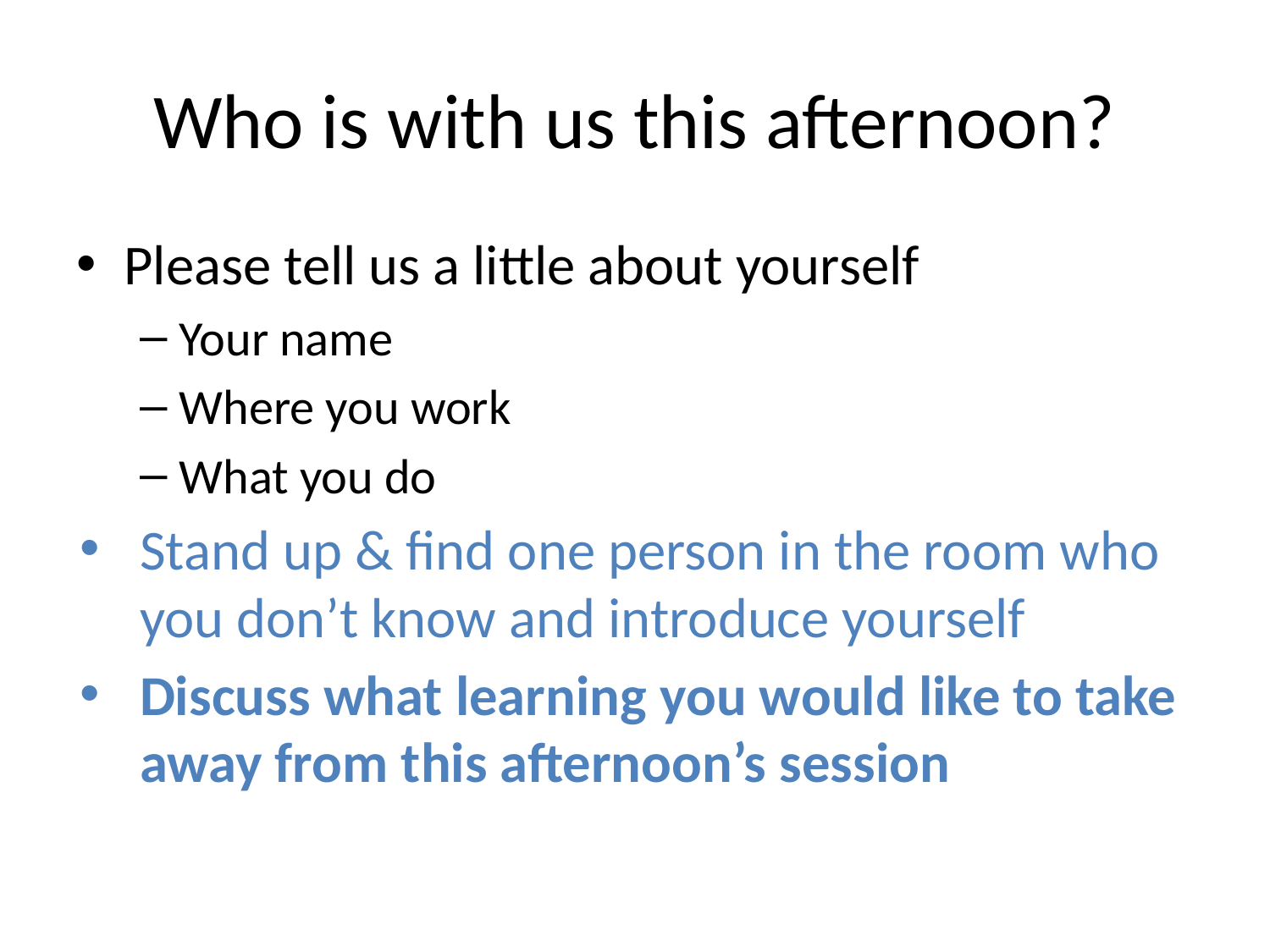

# Who is with us this afternoon?
Please tell us a little about yourself
Your name
Where you work
What you do
Stand up & find one person in the room who you don’t know and introduce yourself
Discuss what learning you would like to take away from this afternoon’s session